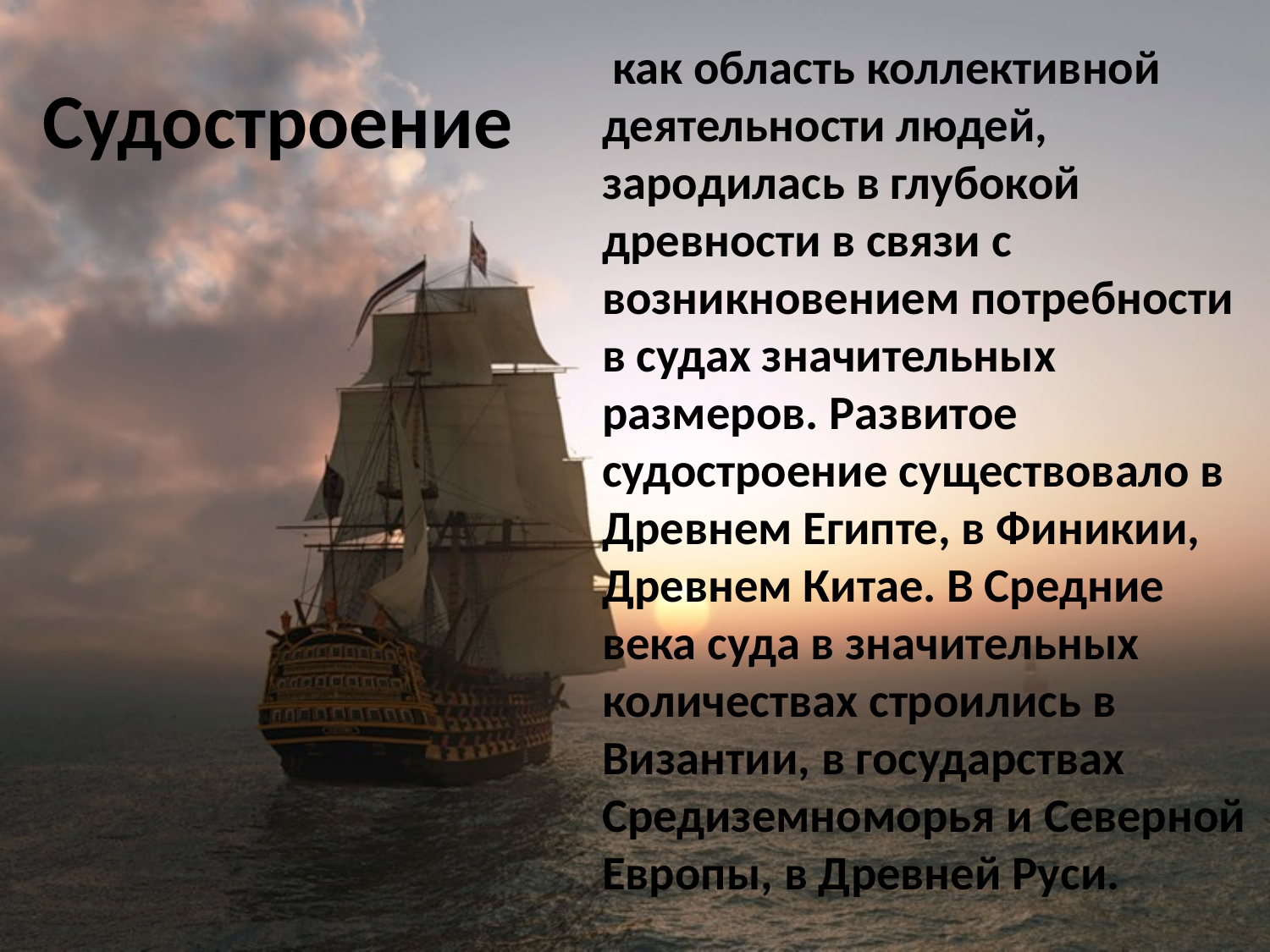

как область коллективной деятельности людей, зародилась в глубокой древности в связи с возникновением потребности в судах значительных размеров. Развитое судостроение существовало в Древнем Египте, в Финикии, Древнем Китае. В Средние века суда в значительных количествах строились в Византии, в государствах Средиземноморья и Северной Европы, в Древней Руси.

# Судостроение